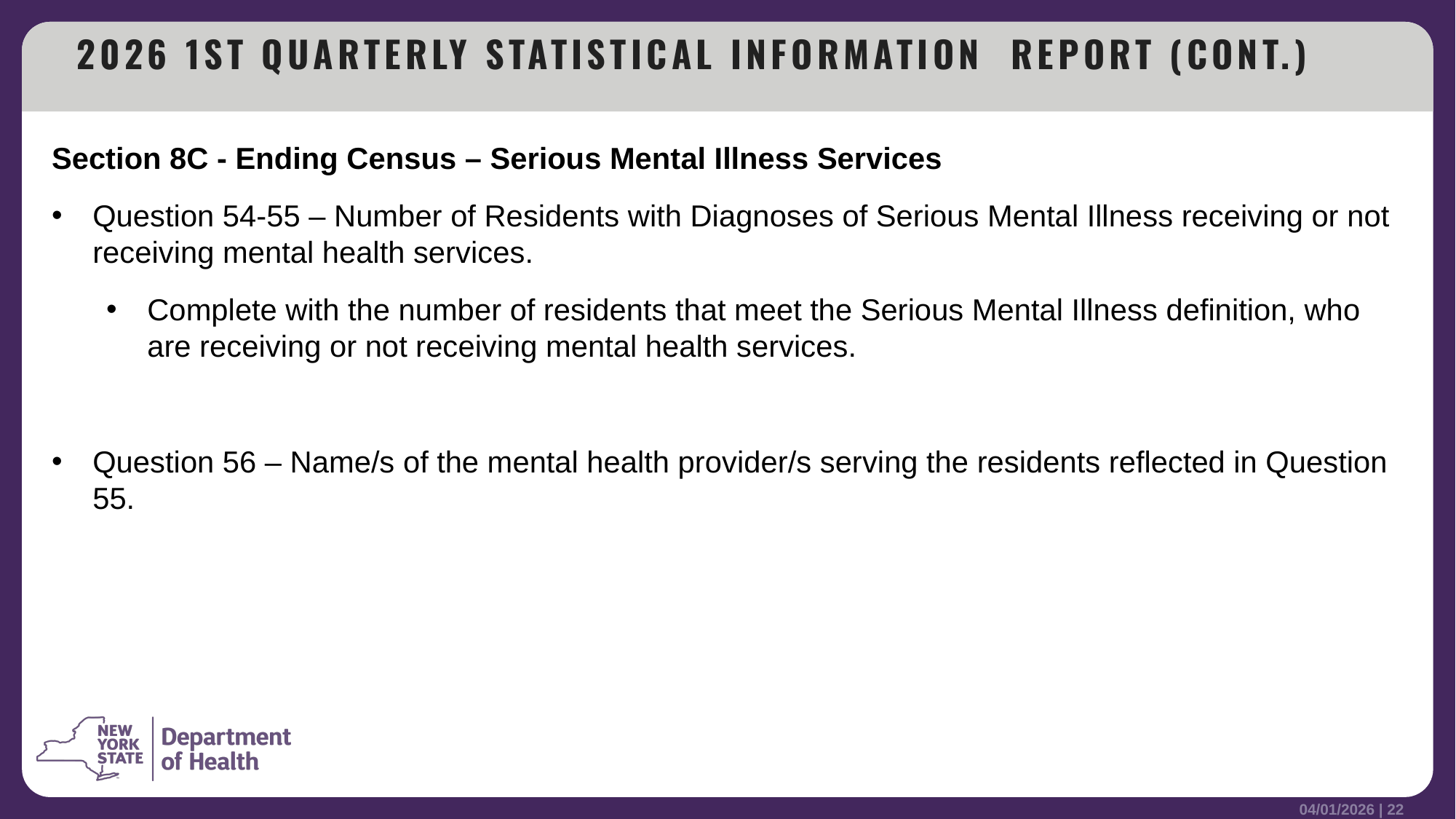

# 2026 1ST QUARTERLY STATISTICAL INFORMATION  REPORT (CONT.)
Section 8C - Ending Census – Serious Mental Illness Services
Question 54-55 – Number of Residents with Diagnoses of Serious Mental Illness receiving or not receiving mental health services.
Complete with the number of residents that meet the Serious Mental Illness definition, who are receiving or not receiving mental health services.

Question 56 – Name/s of the mental health provider/s serving the residents reflected in Question 55.